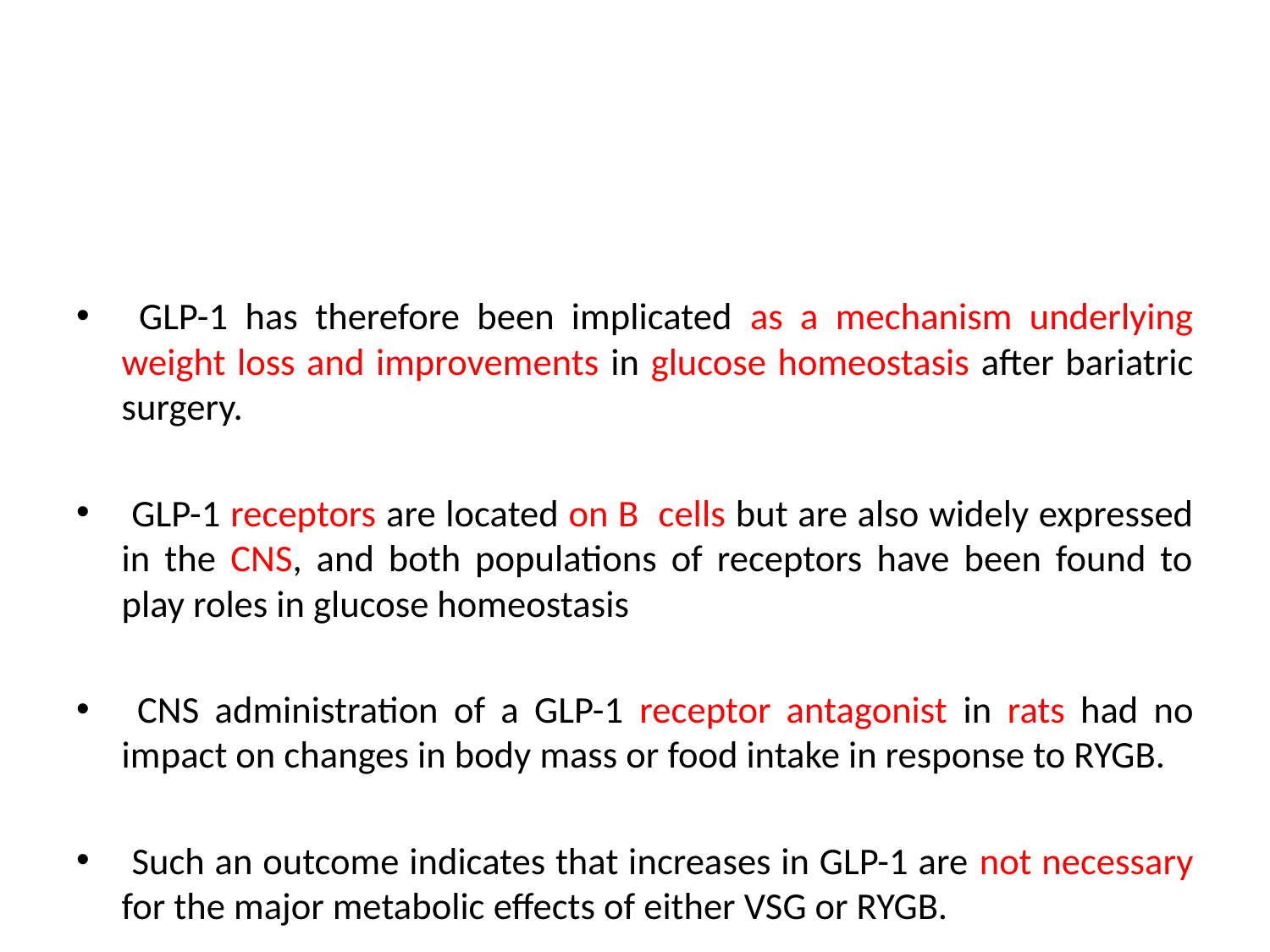

GLP-1 has therefore been implicated as a mechanism underlying weight loss and improvements in glucose homeostasis after bariatric surgery.

 GLP-1 receptors are located on B  cells but are also widely expressed in the CNS, and both populations of receptors have been found to play roles in glucose homeostasis

 CNS administration of a GLP-1 receptor antagonist in rats had no impact on changes in body mass or food intake in response to RYGB.

 Such an outcome indicates that increases in GLP-1 are not necessary for the major metabolic effects of either VSG or RYGB.